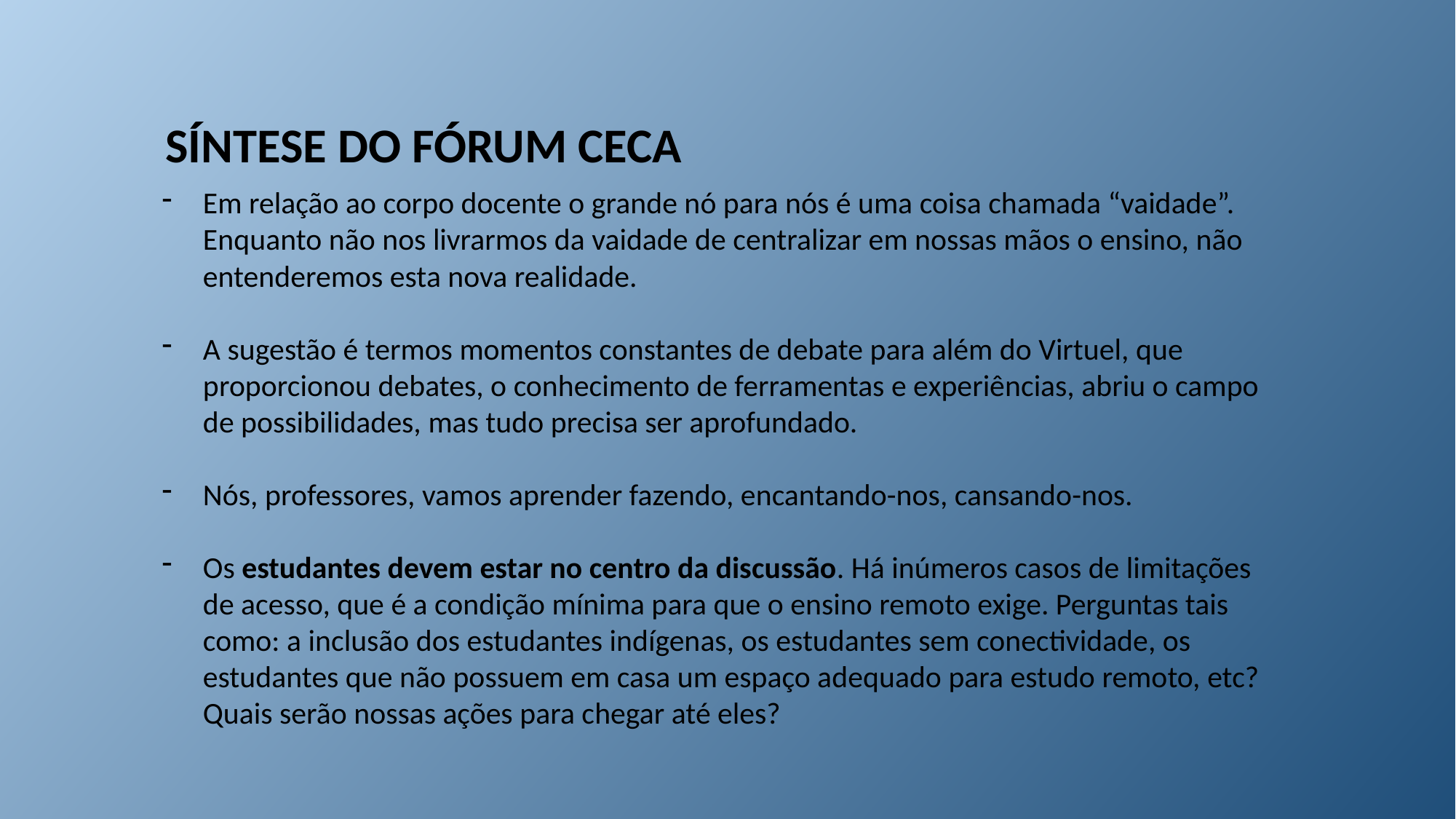

SÍNTESE DO FÓRUM CECA
Em relação ao corpo docente o grande nó para nós é uma coisa chamada “vaidade”. Enquanto não nos livrarmos da vaidade de centralizar em nossas mãos o ensino, não entenderemos esta nova realidade.

A sugestão é termos momentos constantes de debate para além do Virtuel, que proporcionou debates, o conhecimento de ferramentas e experiências, abriu o campo de possibilidades, mas tudo precisa ser aprofundado.

Nós, professores, vamos aprender fazendo, encantando-nos, cansando-nos.

Os estudantes devem estar no centro da discussão. Há inúmeros casos de limitações de acesso, que é a condição mínima para que o ensino remoto exige. Perguntas tais como: a inclusão dos estudantes indígenas, os estudantes sem conectividade, os estudantes que não possuem em casa um espaço adequado para estudo remoto, etc? Quais serão nossas ações para chegar até eles?